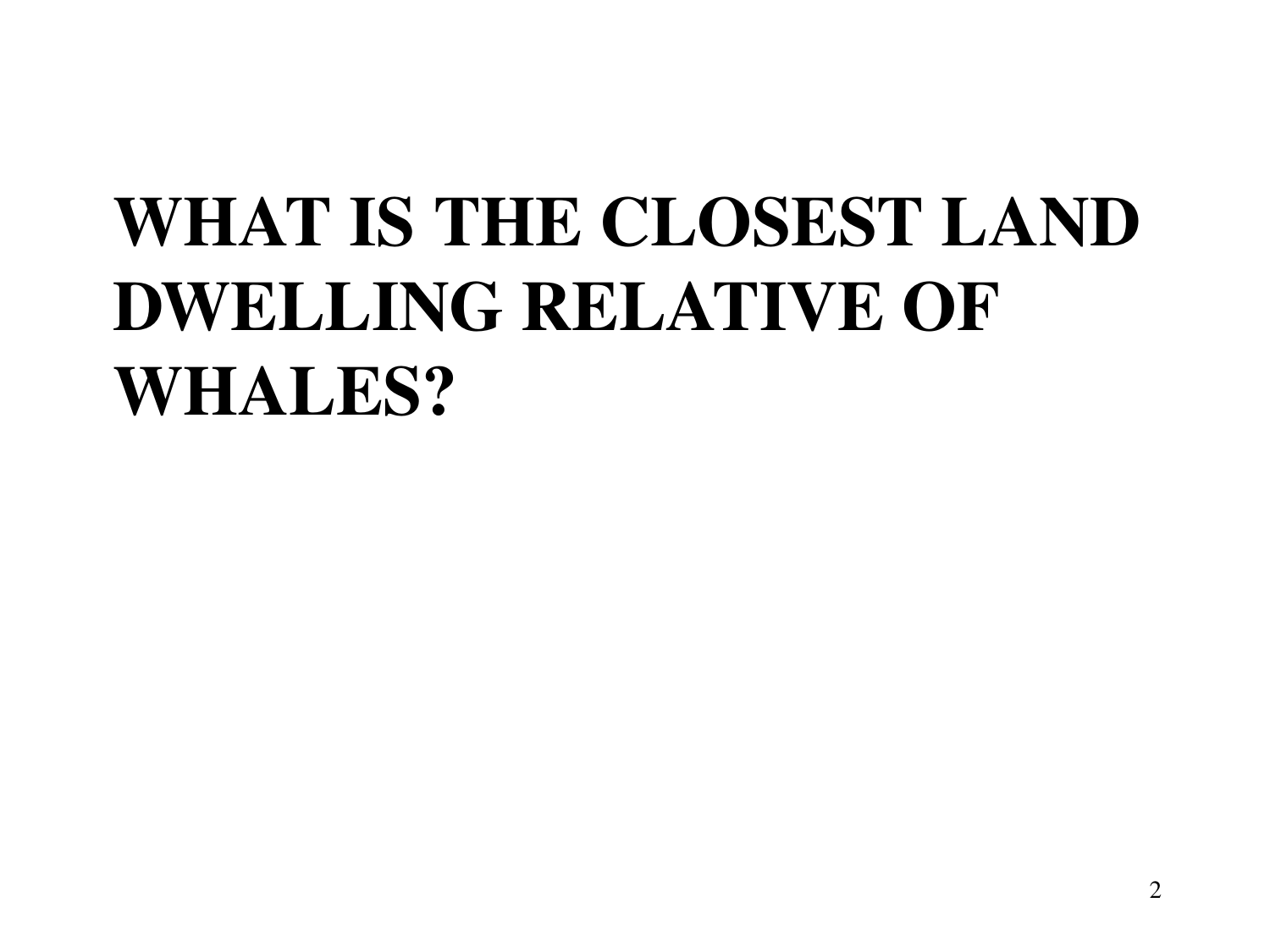

# What is the closest land dwelling relative of whales?
2